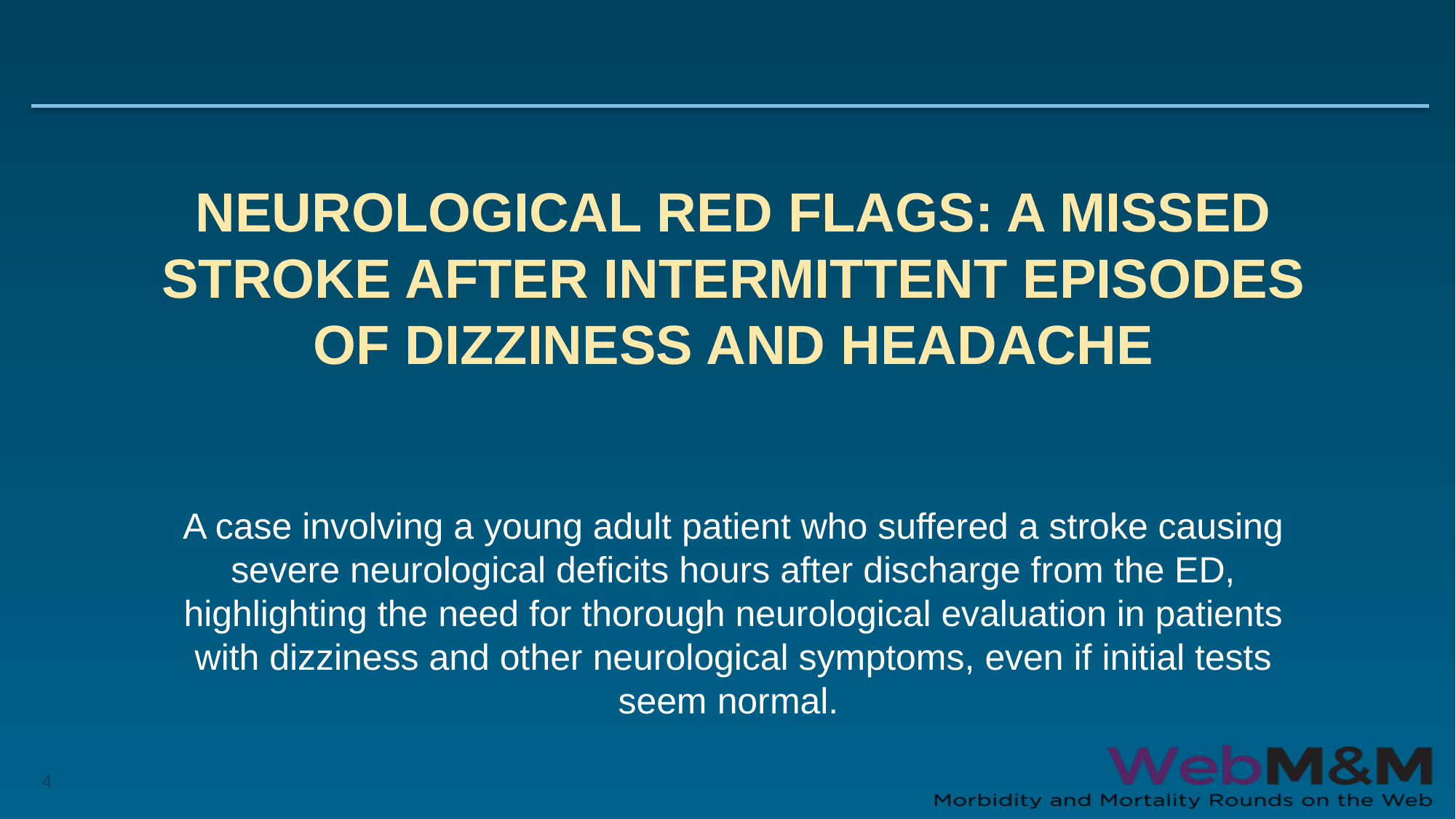

# Neurological Red Flags: A MISSED STROKE AFTER Intermittent Episodes of Dizziness and Headache

A case involving a young adult patient who suffered a stroke causing severe neurological deficits hours after discharge from the ED, highlighting the need for thorough neurological evaluation in patients with dizziness and other neurological symptoms, even if initial tests seem normal.
4